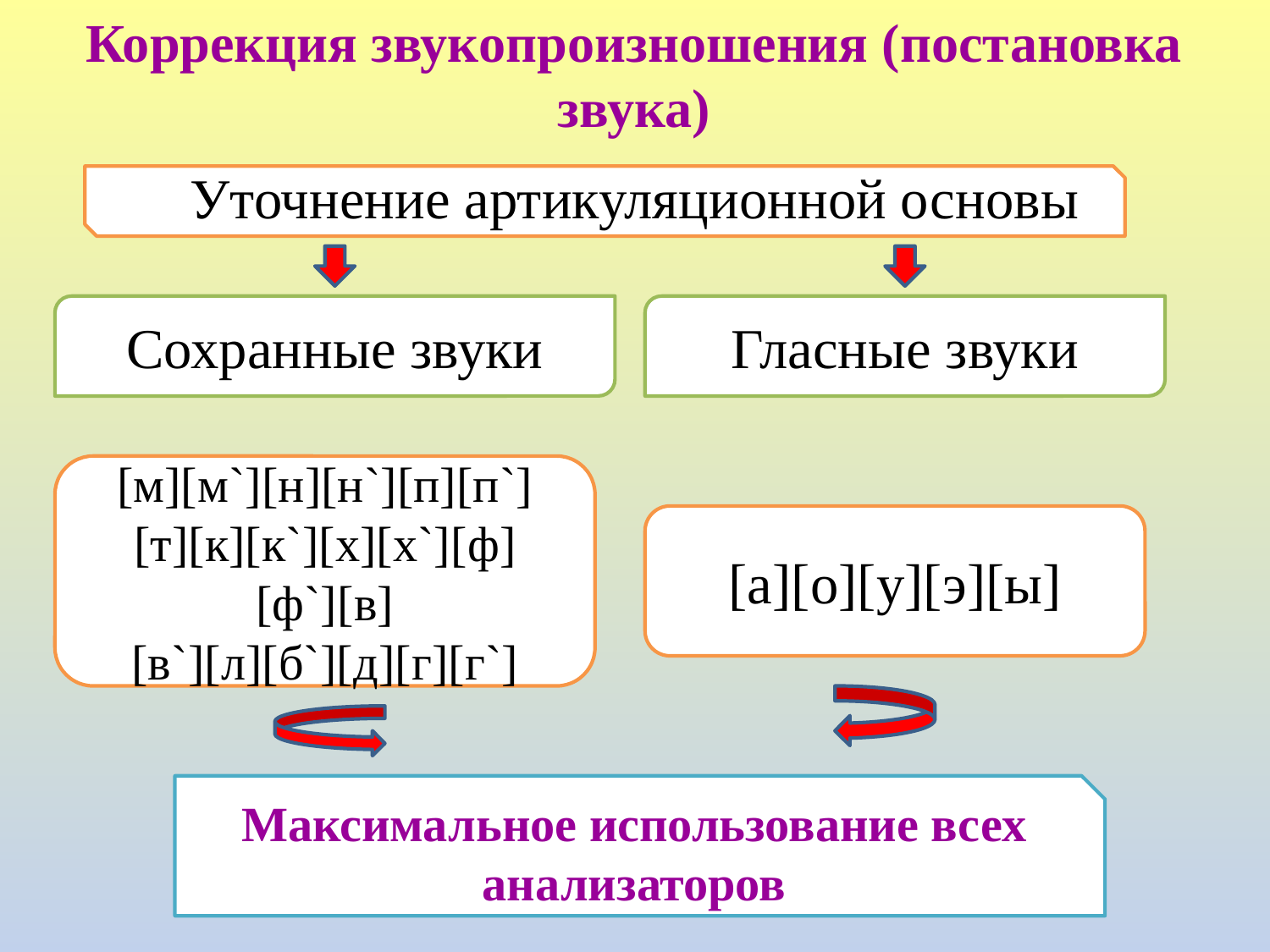

# Коррекция звукопроизношения (постановка звука)
Уточнение артикуляционной основы

Сохранные звуки
Гласные звуки
[м][м`][н][н`][п][п`]
[т][к][к`][х][х`][ф]
[ф`][в]
[в`][л][б`][д][г][г`]
[а][о][у][э][ы]

Максимальное использование всех анализаторов